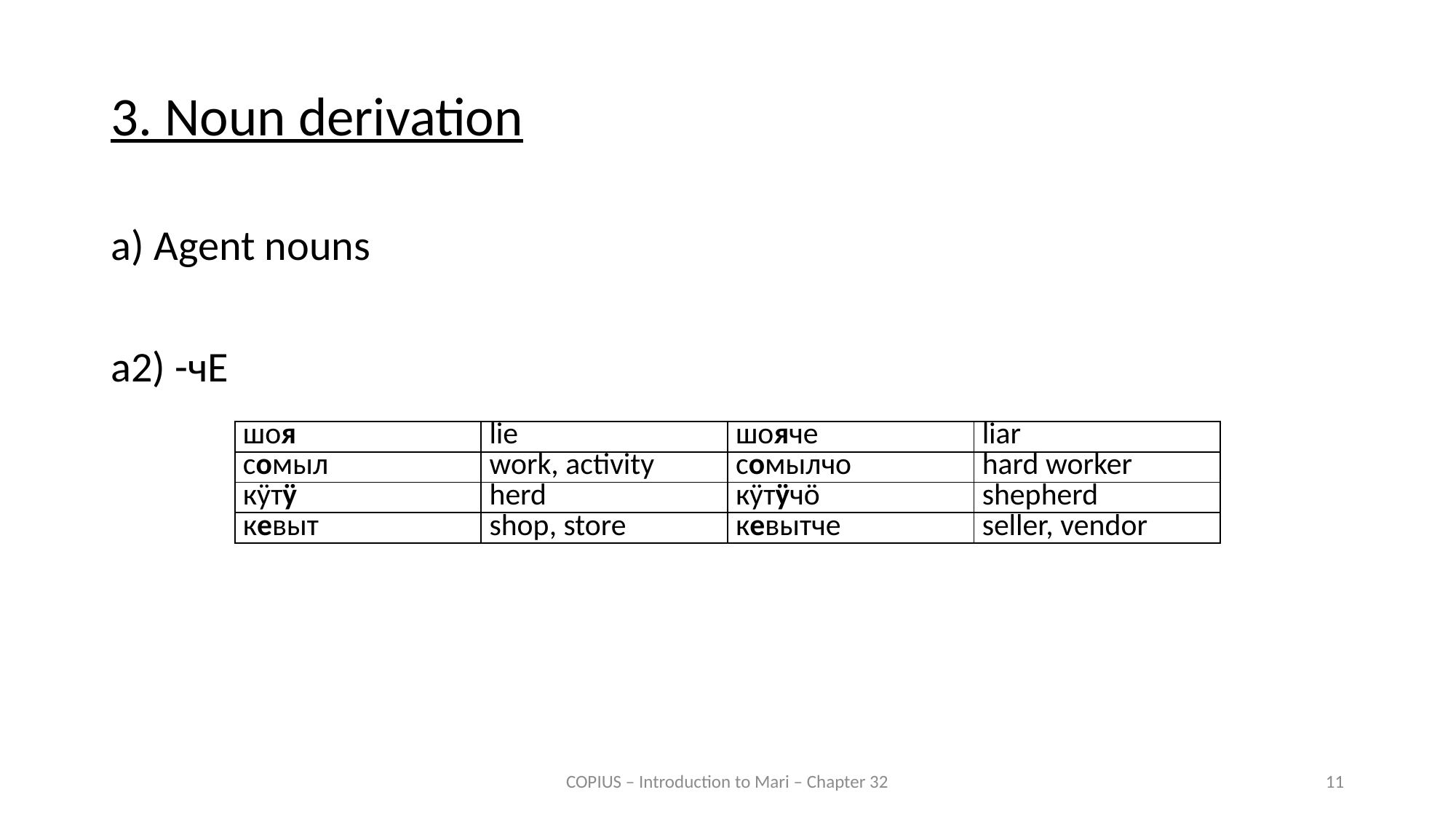

3. Noun derivation
a) Agent nouns

a2) -чЕ

| шоя | lie | шояче | liar |
| --- | --- | --- | --- |
| сомыл | work, activity | сомылчо | hard worker |
| кӱтӱ | herd | кӱтӱчӧ | shepherd |
| кевыт | shop, store | кевытче | seller, vendor |
COPIUS – Introduction to Mari – Chapter 32
11